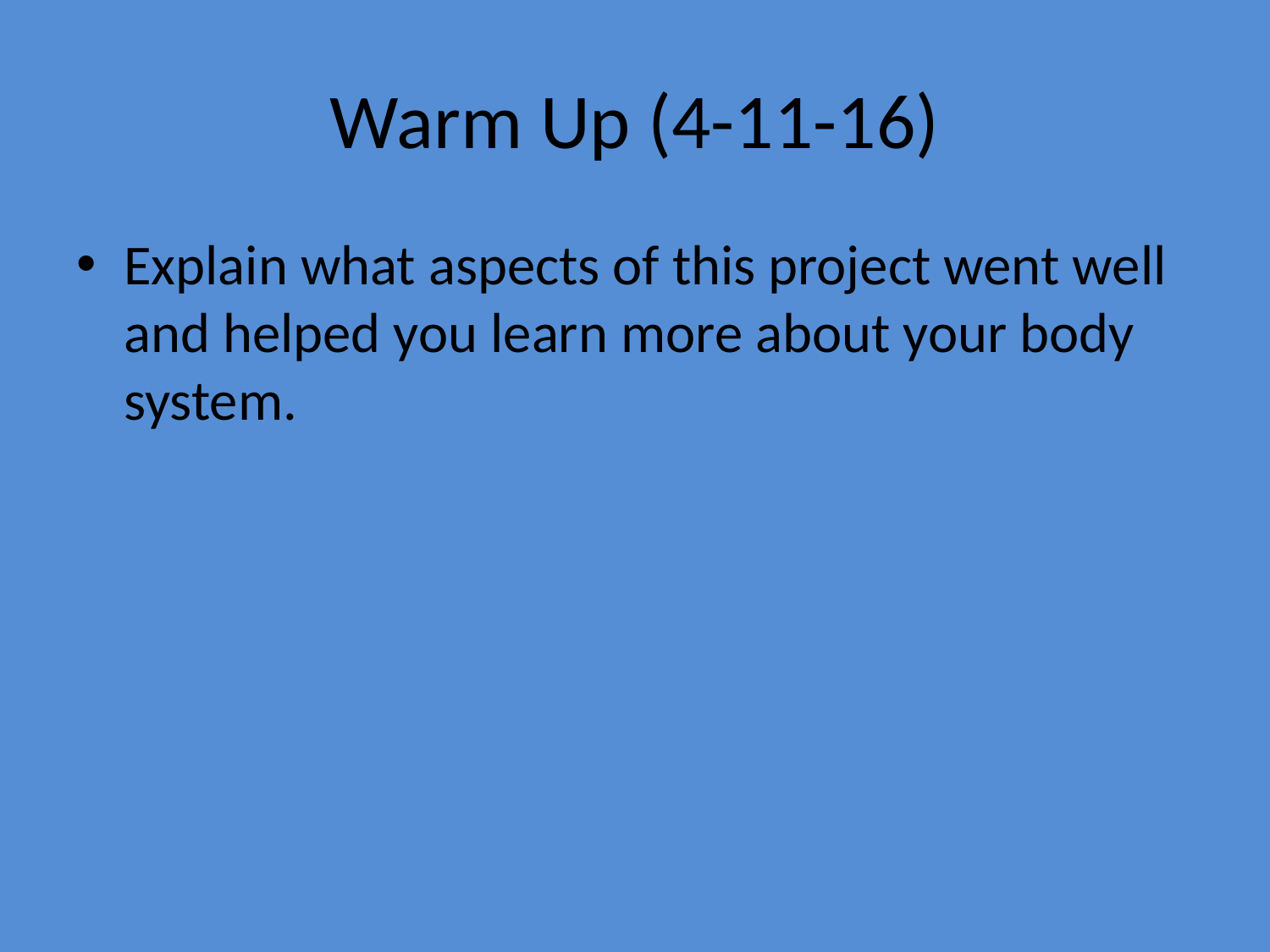

# Warm Up (4-11-16)
Explain what aspects of this project went well and helped you learn more about your body system.